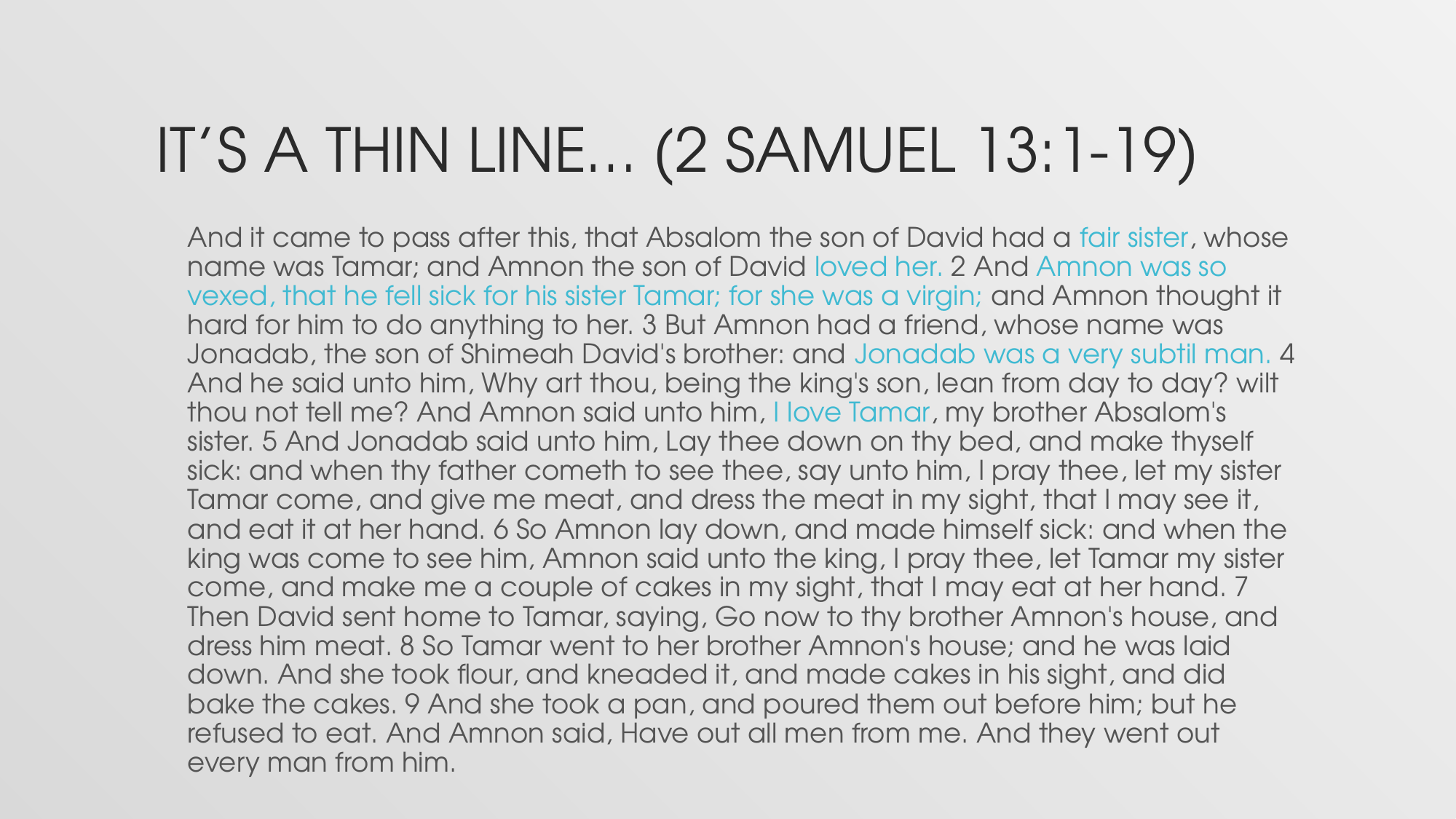

# It’s A Thin Line… (2 Samuel 13:1-19)
And it came to pass after this, that Absalom the son of David had a fair sister, whose name was Tamar; and Amnon the son of David loved her. 2 And Amnon was so vexed, that he fell sick for his sister Tamar; for she was a virgin; and Amnon thought it hard for him to do anything to her. 3 But Amnon had a friend, whose name was Jonadab, the son of Shimeah David's brother: and Jonadab was a very subtil man. 4 And he said unto him, Why art thou, being the king's son, lean from day to day? wilt thou not tell me? And Amnon said unto him, I love Tamar, my brother Absalom's sister. 5 And Jonadab said unto him, Lay thee down on thy bed, and make thyself sick: and when thy father cometh to see thee, say unto him, I pray thee, let my sister Tamar come, and give me meat, and dress the meat in my sight, that I may see it, and eat it at her hand. 6 So Amnon lay down, and made himself sick: and when the king was come to see him, Amnon said unto the king, I pray thee, let Tamar my sister come, and make me a couple of cakes in my sight, that I may eat at her hand. 7 Then David sent home to Tamar, saying, Go now to thy brother Amnon's house, and dress him meat. 8 So Tamar went to her brother Amnon's house; and he was laid down. And she took flour, and kneaded it, and made cakes in his sight, and did bake the cakes. 9 And she took a pan, and poured them out before him; but he refused to eat. And Amnon said, Have out all men from me. And they went out every man from him.